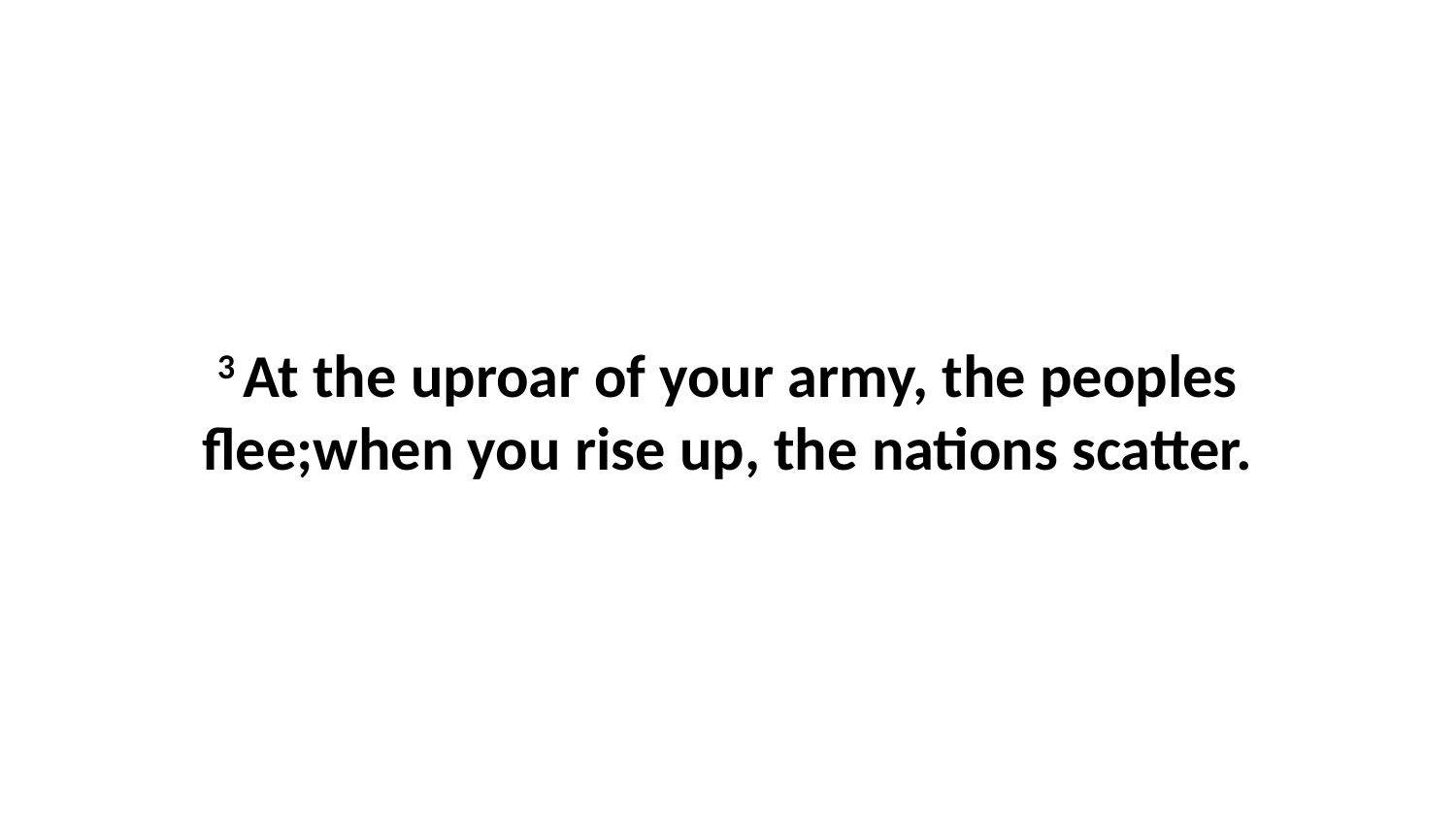

3 At the uproar of your army, the peoples flee;when you rise up, the nations scatter.